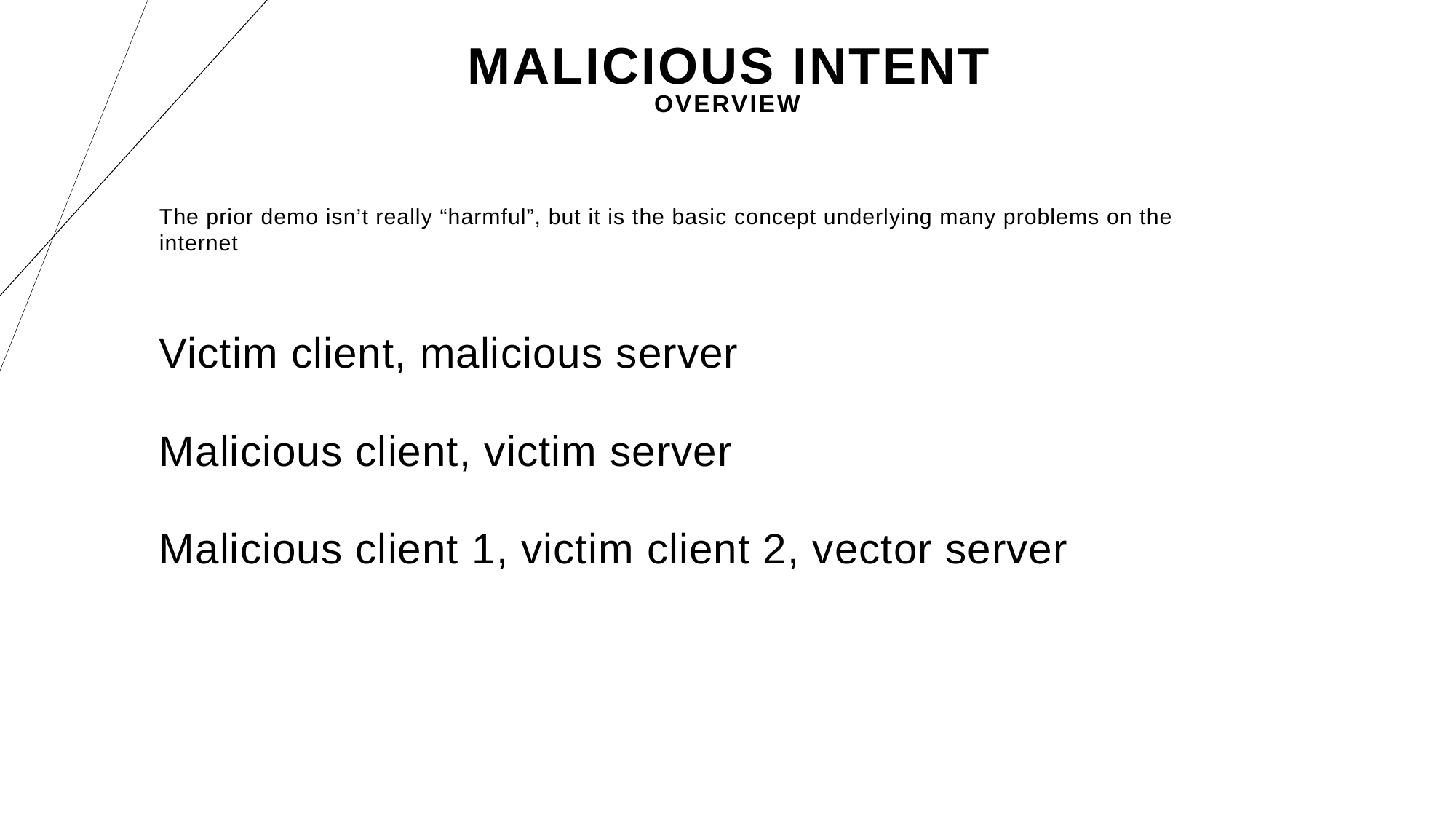

# Malicious Intent
Overview
The prior demo isn’t really “harmful”, but it is the basic concept underlying many problems on the internet
Victim client, malicious server
Malicious client, victim server
Malicious client 1, victim client 2, vector server